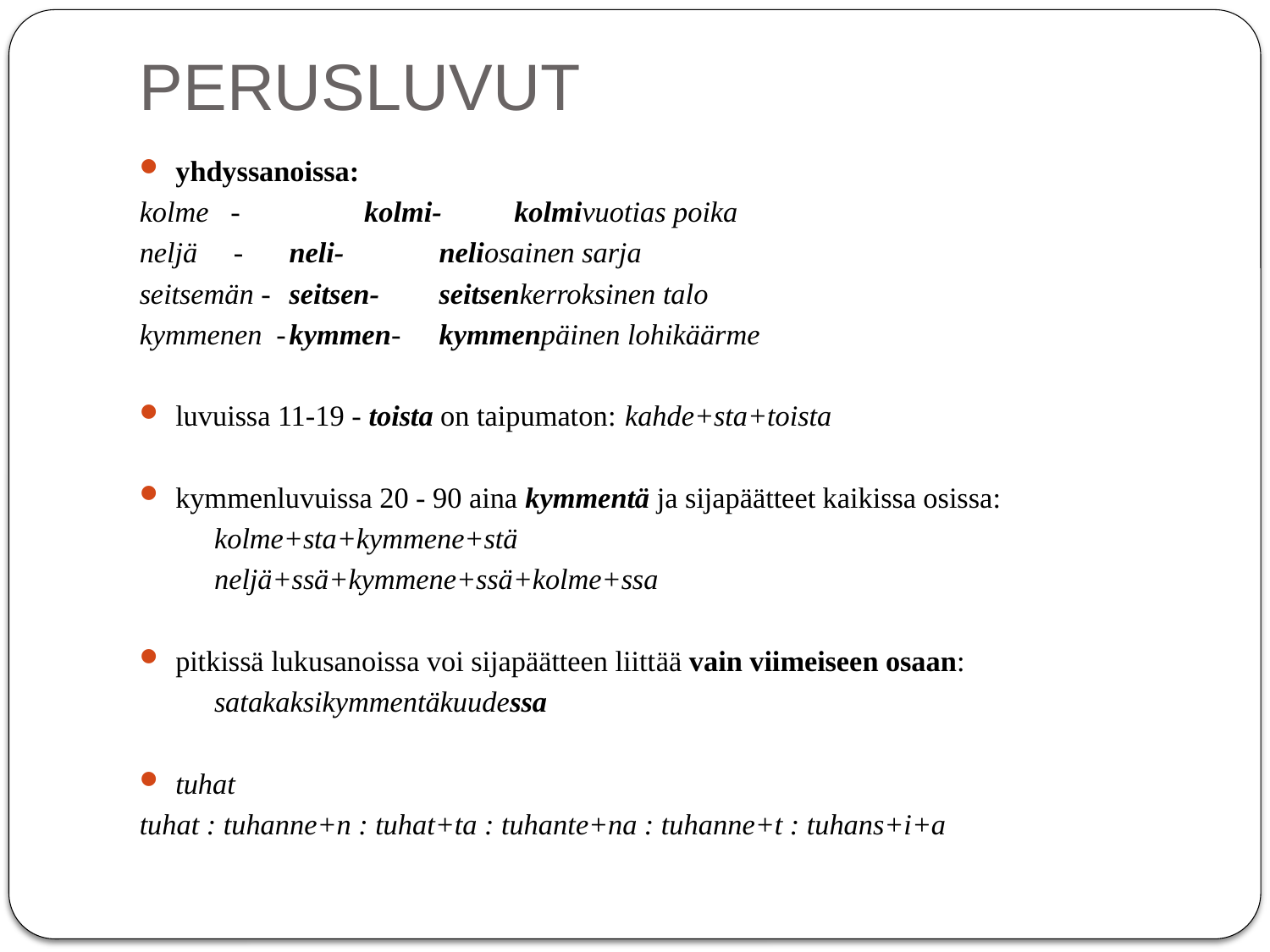

# PERUSLUVUT
yhdyssanoissa:
kolme   -       	kolmi-         	kolmivuotias poika
neljä     -     	neli-             	neliosainen sarja
seitsemän -  	seitsen-        	seitsenkerroksinen talo
kymmenen  -	kymmen-   	kymmenpäinen lohikäärme

luvuissa 11-19 - toista on taipumaton: 	kahde+sta+toista

kymmenluvuissa 20 - 90 aina kymmentä ja sijapäätteet kaikissa osissa:
	kolme+sta+kymmene+stä
	neljä+ssä+kymmene+ssä+kolme+ssa

pitkissä lukusanoissa voi sijapäätteen liittää vain viimeiseen osaan:
	satakaksikymmentäkuudessa

tuhat
tuhat : tuhanne+n : tuhat+ta : tuhante+na : tuhanne+t : tuhans+i+a